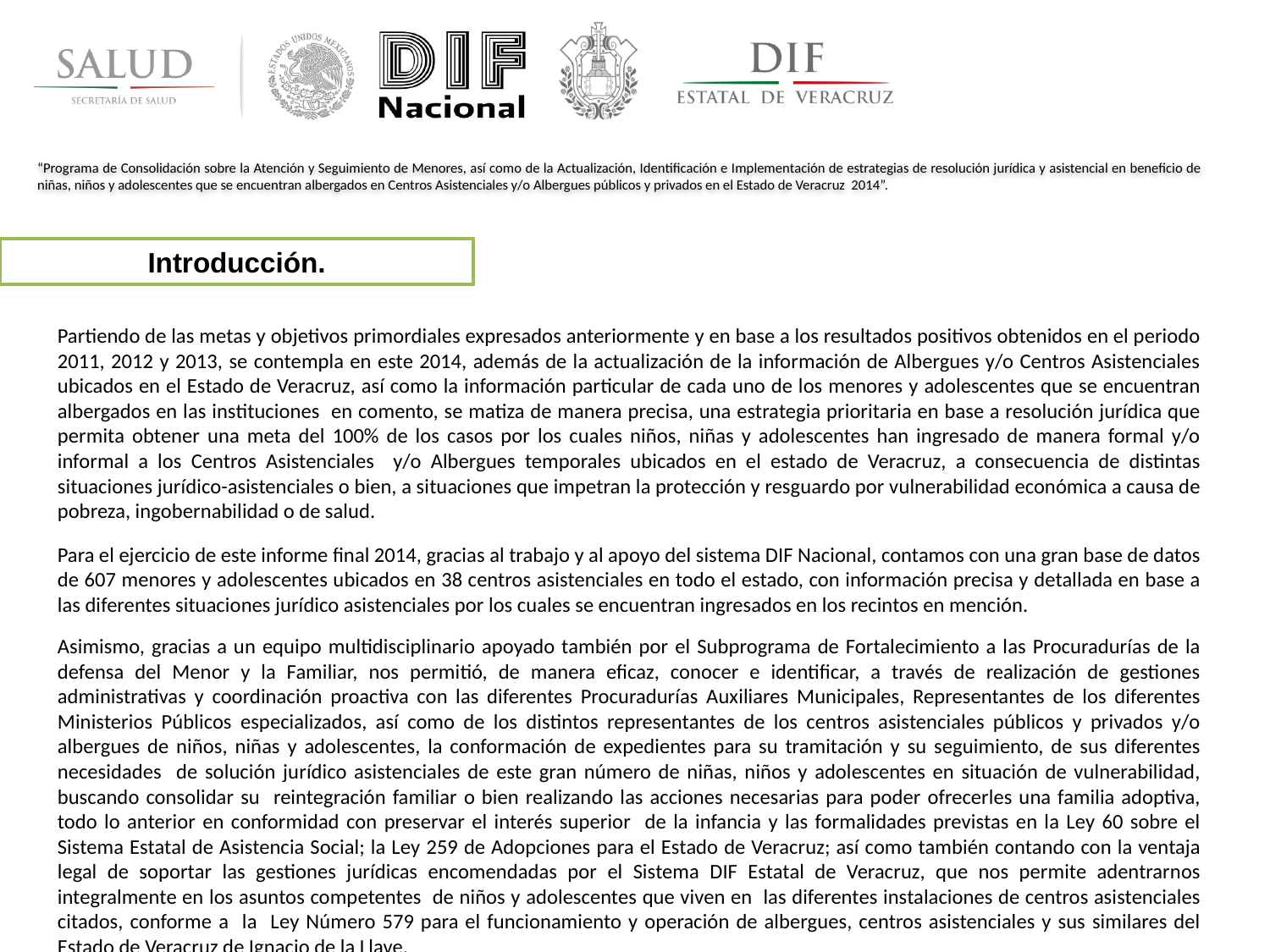

“Programa de Consolidación sobre la Atención y Seguimiento de Menores, así como de la Actualización, Identificación e Implementación de estrategias de resolución jurídica y asistencial en beneficio de niñas, niños y adolescentes que se encuentran albergados en Centros Asistenciales y/o Albergues públicos y privados en el Estado de Veracruz  2014”.
Introducción.
Partiendo de las metas y objetivos primordiales expresados anteriormente y en base a los resultados positivos obtenidos en el periodo 2011, 2012 y 2013, se contempla en este 2014, además de la actualización de la información de Albergues y/o Centros Asistenciales ubicados en el Estado de Veracruz, así como la información particular de cada uno de los menores y adolescentes que se encuentran albergados en las instituciones  en comento, se matiza de manera precisa, una estrategia prioritaria en base a resolución jurídica que permita obtener una meta del 100% de los casos por los cuales niños, niñas y adolescentes han ingresado de manera formal y/o informal a los Centros Asistenciales  y/o Albergues temporales ubicados en el estado de Veracruz, a consecuencia de distintas situaciones jurídico-asistenciales o bien, a situaciones que impetran la protección y resguardo por vulnerabilidad económica a causa de pobreza, ingobernabilidad o de salud.

Para el ejercicio de este informe final 2014, gracias al trabajo y al apoyo del sistema DIF Nacional, contamos con una gran base de datos de 607 menores y adolescentes ubicados en 38 centros asistenciales en todo el estado, con información precisa y detallada en base a las diferentes situaciones jurídico asistenciales por los cuales se encuentran ingresados en los recintos en mención.

Asimismo, gracias a un equipo multidisciplinario apoyado también por el Subprograma de Fortalecimiento a las Procuradurías de la defensa del Menor y la Familiar, nos permitió, de manera eficaz, conocer e identificar, a través de realización de gestiones administrativas y coordinación proactiva con las diferentes Procuradurías Auxiliares Municipales, Representantes de los diferentes Ministerios Públicos especializados, así como de los distintos representantes de los centros asistenciales públicos y privados y/o albergues de niños, niñas y adolescentes, la conformación de expedientes para su tramitación y su seguimiento, de sus diferentes necesidades  de solución jurídico asistenciales de este gran número de niñas, niños y adolescentes en situación de vulnerabilidad, buscando consolidar su  reintegración familiar o bien realizando las acciones necesarias para poder ofrecerles una familia adoptiva, todo lo anterior en conformidad con preservar el interés superior  de la infancia y las formalidades previstas en la Ley 60 sobre el Sistema Estatal de Asistencia Social; la Ley 259 de Adopciones para el Estado de Veracruz; así como también contando con la ventaja legal de soportar las gestiones jurídicas encomendadas por el Sistema DIF Estatal de Veracruz, que nos permite adentrarnos integralmente en los asuntos competentes  de niños y adolescentes que viven en  las diferentes instalaciones de centros asistenciales citados, conforme a  la  Ley Número 579 para el funcionamiento y operación de albergues, centros asistenciales y sus similares del Estado de Veracruz de Ignacio de la Llave.